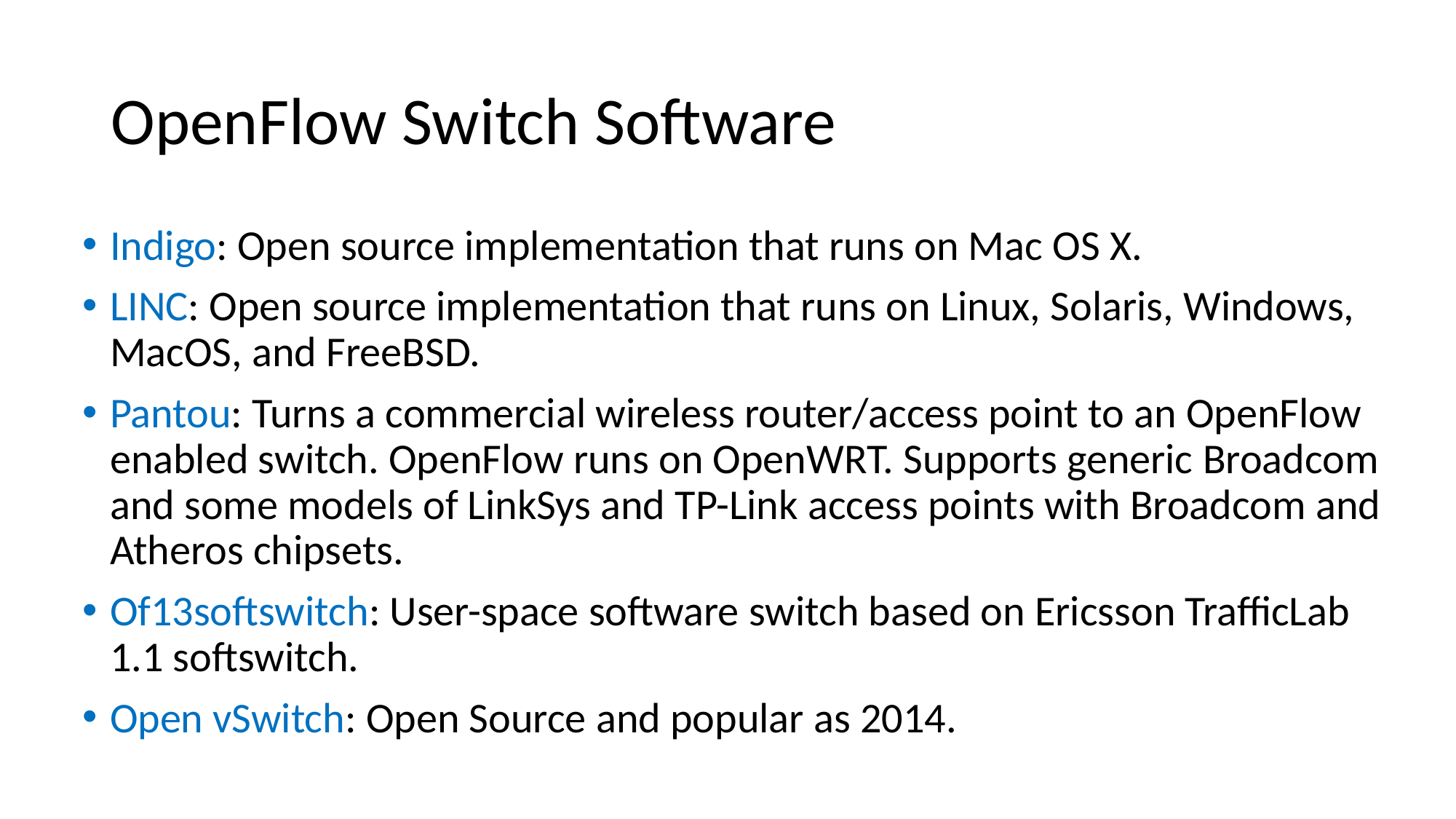

# OpenFlow Switch Software
Indigo: Open source implementation that runs on Mac OS X.
LINC: Open source implementation that runs on Linux, Solaris, Windows, MacOS, and FreeBSD.
Pantou: Turns a commercial wireless router/access point to an OpenFlow enabled switch. OpenFlow runs on OpenWRT. Supports generic Broadcom and some models of LinkSys and TP-Link access points with Broadcom and Atheros chipsets.
Of13softswitch: User-space software switch based on Ericsson TrafficLab 1.1 softswitch.
Open vSwitch: Open Source and popular as 2014.